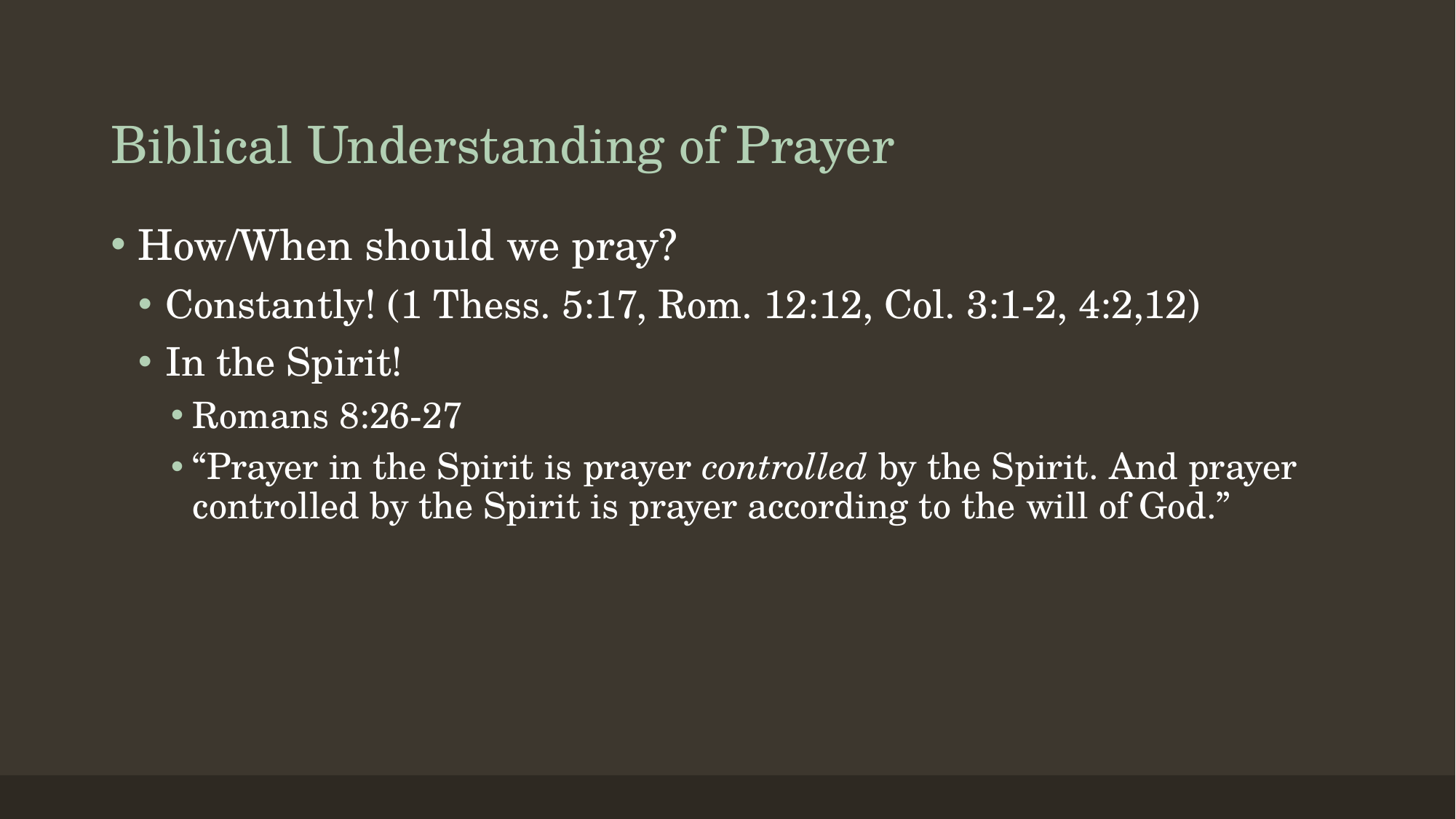

# Biblical Understanding of Prayer
How/When should we pray?
Constantly! (1 Thess. 5:17, Rom. 12:12, Col. 3:1-2, 4:2,12)
In the Spirit!
Romans 8:26-27
“Prayer in the Spirit is prayer controlled by the Spirit. And prayer controlled by the Spirit is prayer according to the will of God.”